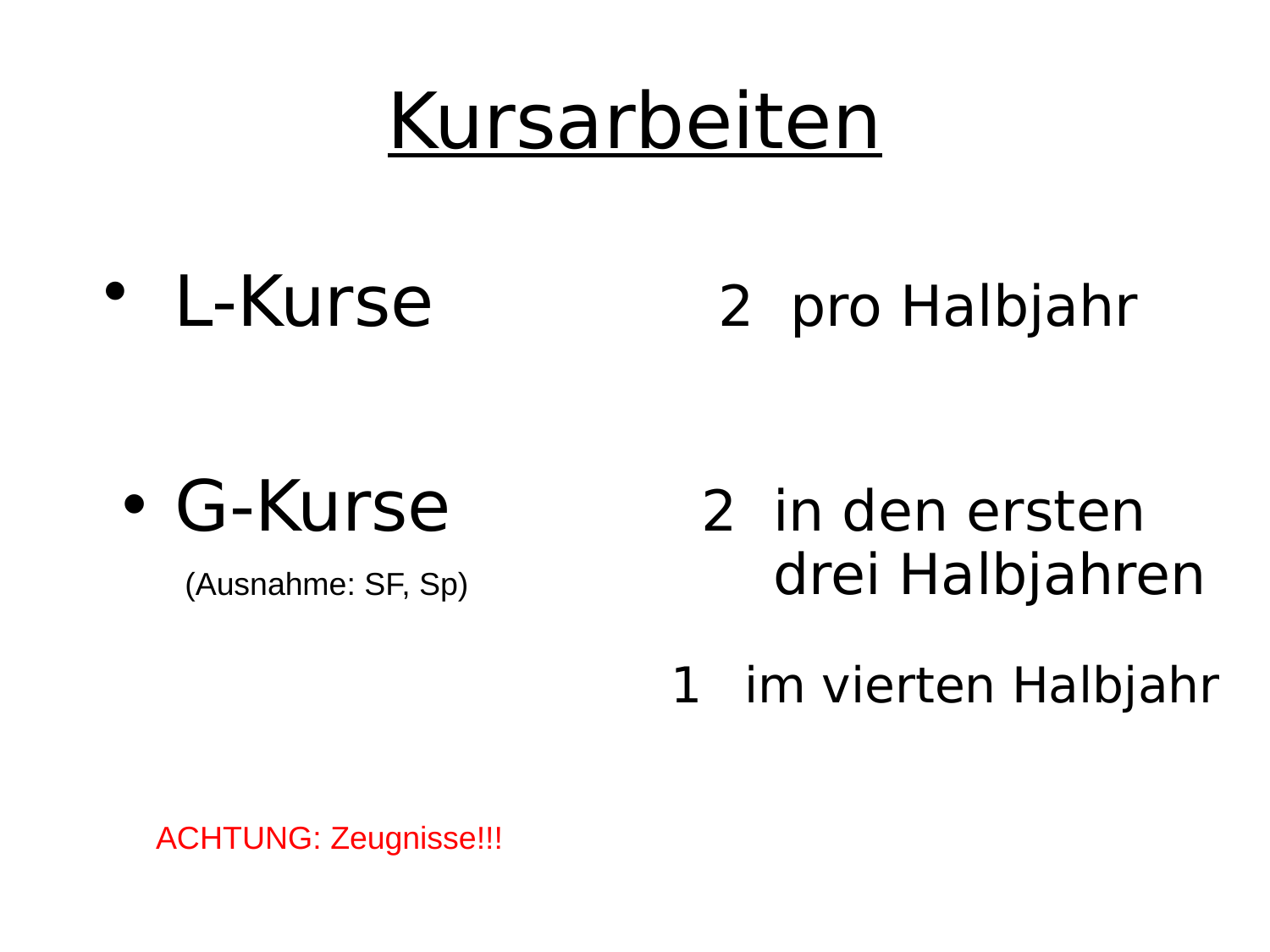

# Kursarbeiten
 L-Kurse       	 2  pro Halbjahr
 G-Kurse	2  in den ersten   	    drei Halbjahren

	1 	im vierten Halbjahr

(Ausnahme: SF, Sp)
ACHTUNG: Zeugnisse!!!